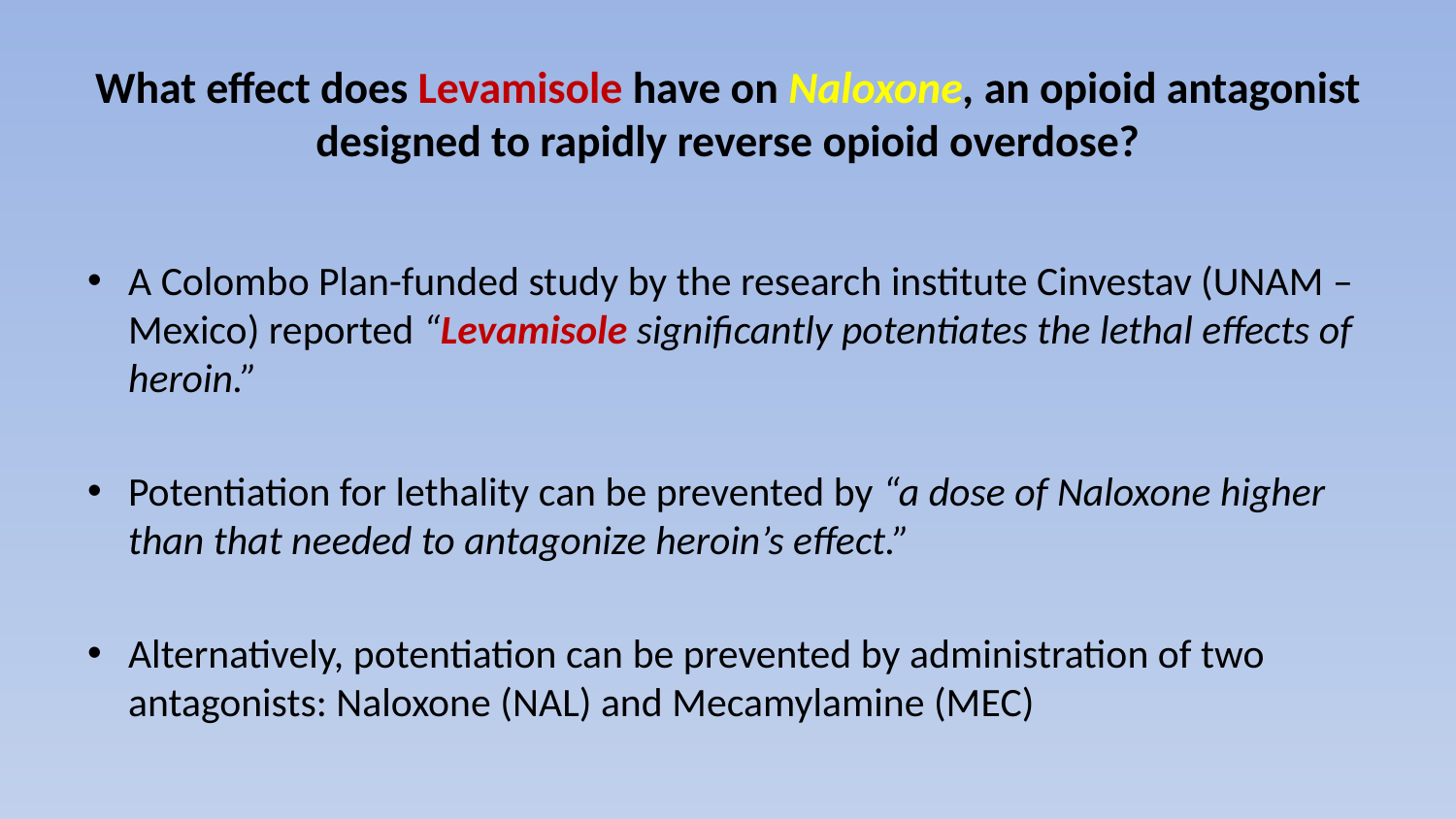

# What effect does Levamisole have on Naloxone, an opioid antagonist designed to rapidly reverse opioid overdose?

A Colombo Plan-funded study by the research institute Cinvestav (UNAM – Mexico) reported “Levamisole significantly potentiates the lethal effects of heroin.”

Potentiation for lethality can be prevented by “a dose of Naloxone higher than that needed to antagonize heroin’s effect.”

Alternatively, potentiation can be prevented by administration of two antagonists: Naloxone (NAL) and Mecamylamine (MEC)